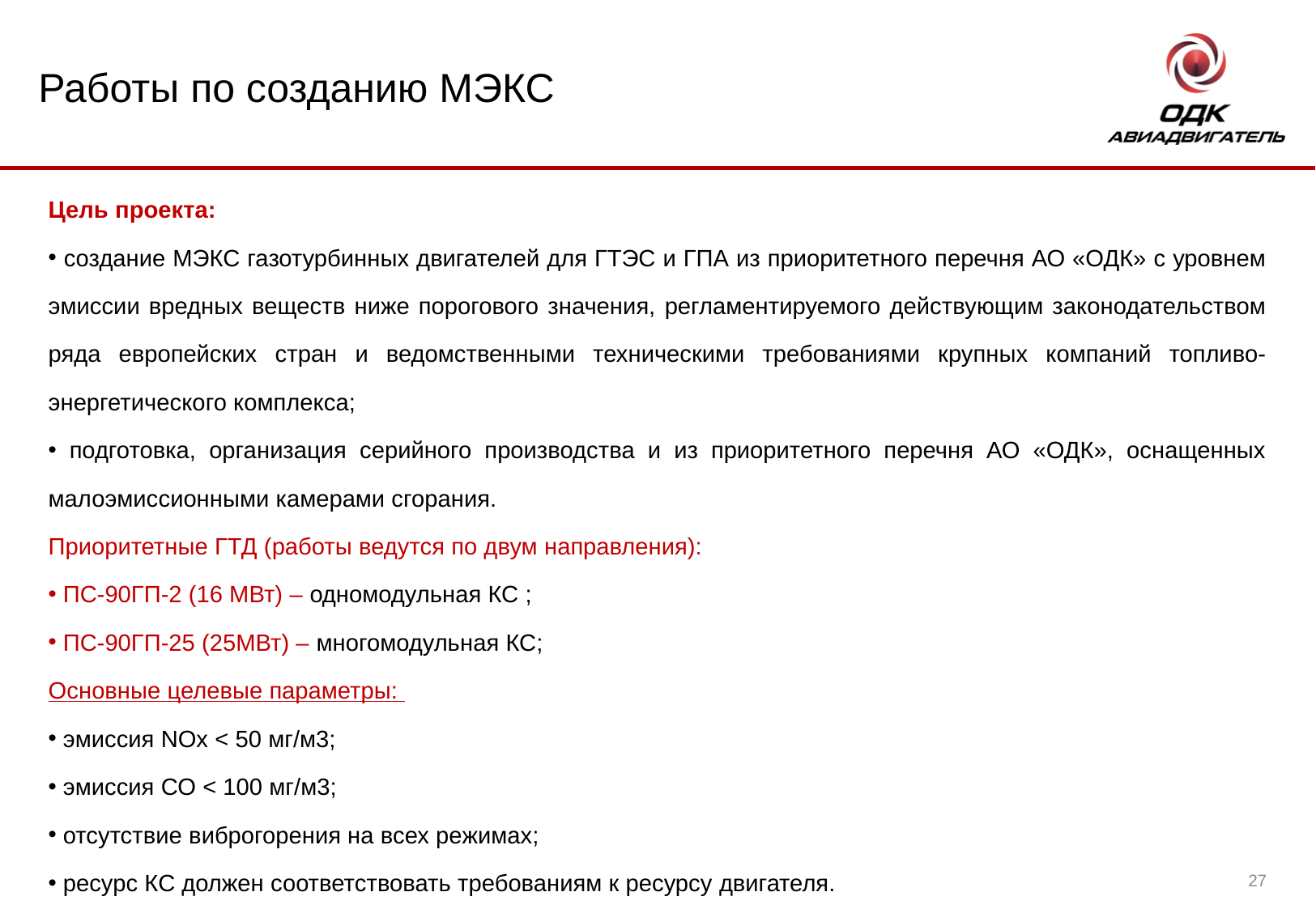

# Работы по созданию МЭКС
Цель проекта:
 создание МЭКС газотурбинных двигателей для ГТЭС и ГПА из приоритетного перечня АО «ОДК» с уровнем эмиссии вредных веществ ниже порогового значения, регламентируемого действующим законодательством ряда европейских стран и ведомственными техническими требованиями крупных компаний топливо- энергетического комплекса;
 подготовка, организация серийного производства и из приоритетного перечня АО «ОДК», оснащенных малоэмиссионными камерами сгорания.
Приоритетные ГТД (работы ведутся по двум направления):
 ПС-90ГП-2 (16 МВт) – одномодульная КС ;
 ПС-90ГП-25 (25МВт) – многомодульная КС;
Основные целевые параметры:
 эмиссия NОх < 50 мг/м3;
 эмиссия СО < 100 мг/м3;
 отсутствие виброгорения на всех режимах;
 ресурс КС должен соответствовать требованиям к ресурсу двигателя.

27